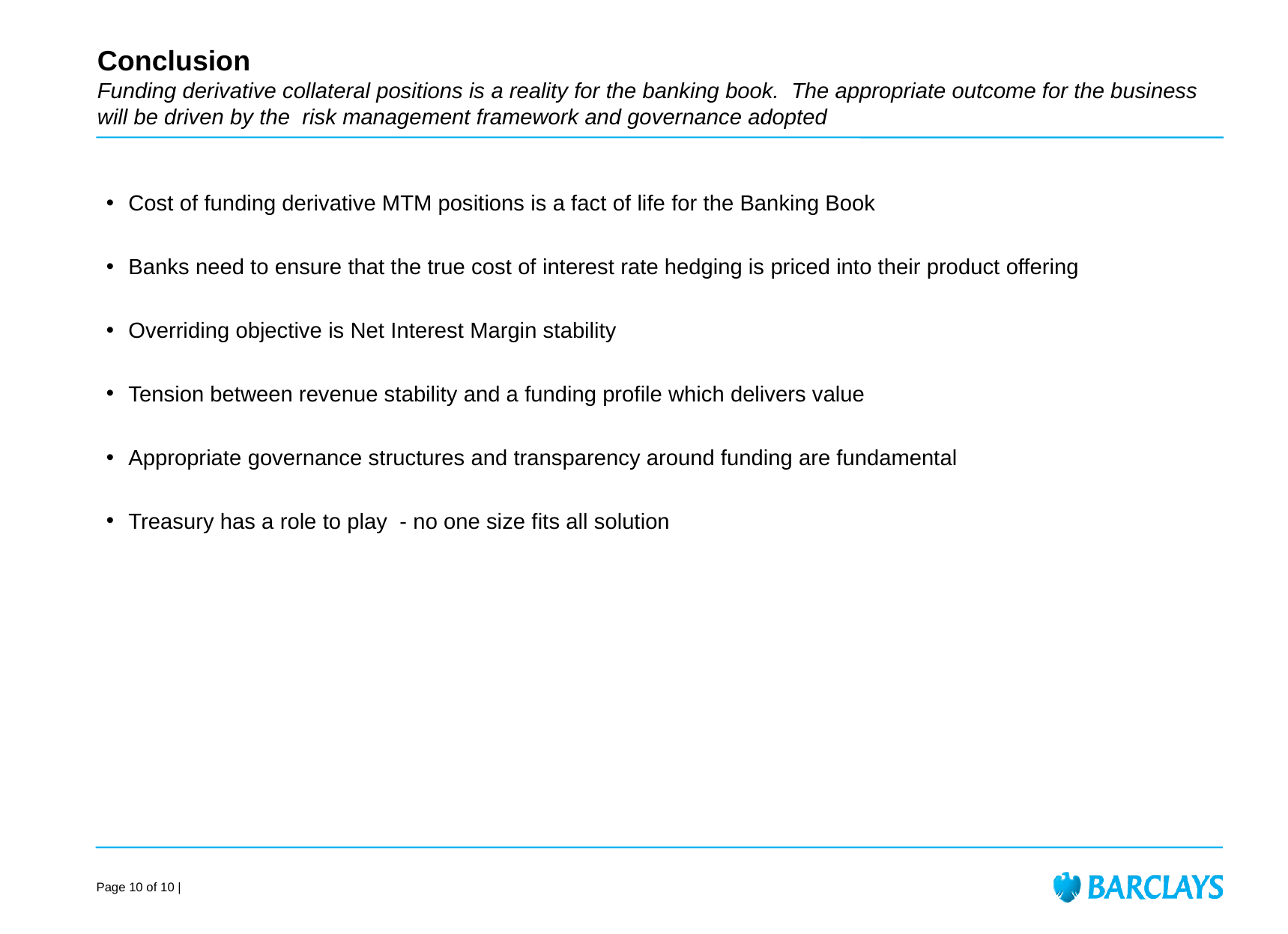

# Conclusion Funding derivative collateral positions is a reality for the banking book.  The appropriate outcome for the business will be driven by the  risk management framework and governance adopted
Cost of funding derivative MTM positions is a fact of life for the Banking Book
Banks need to ensure that the true cost of interest rate hedging is priced into their product offering
Overriding objective is Net Interest Margin stability
Tension between revenue stability and a funding profile which delivers value
Appropriate governance structures and transparency around funding are fundamental
Treasury has a role to play  - no one size fits all solution